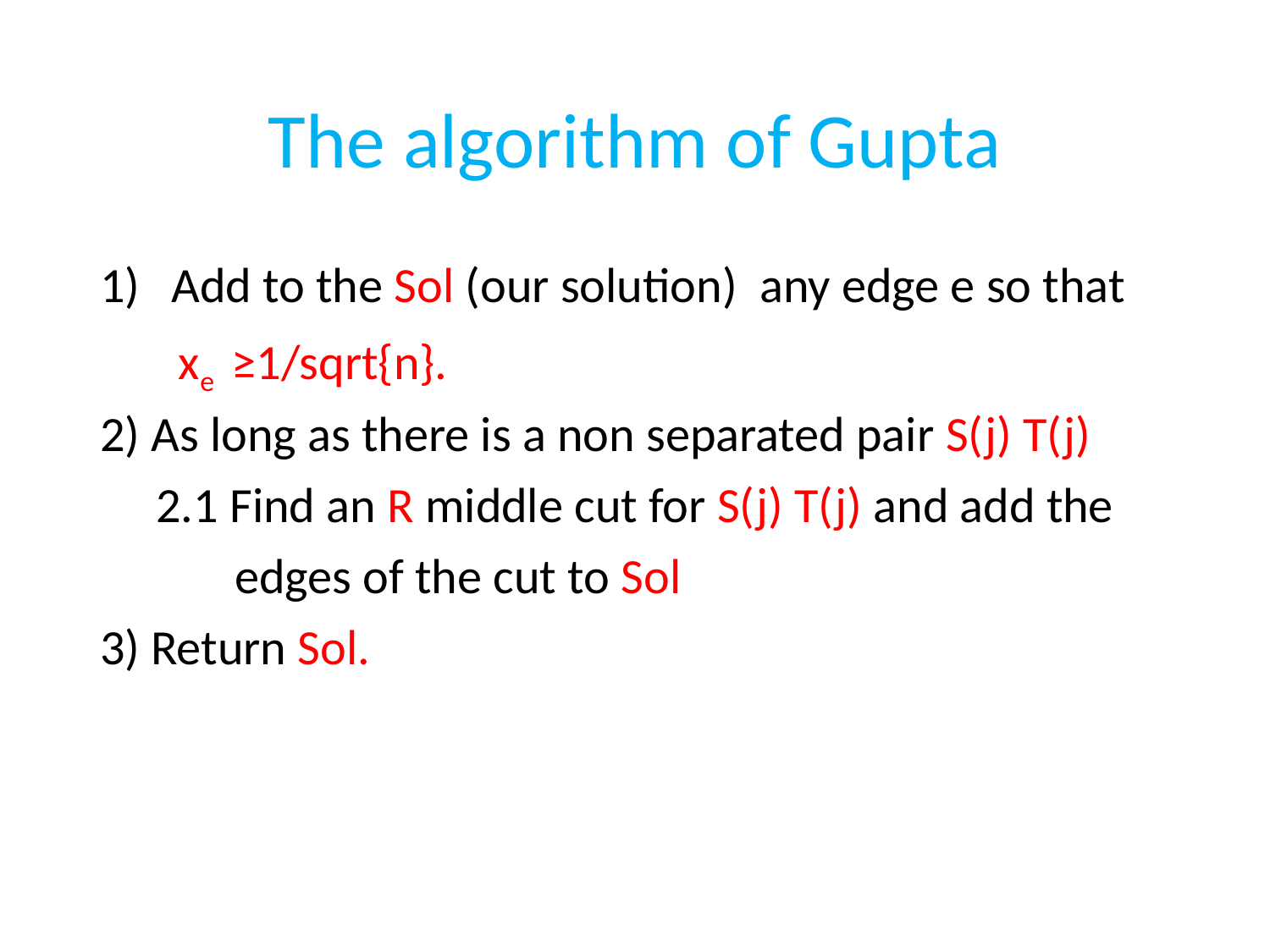

# The algorithm of Gupta
Add to the Sol (our solution)  any edge e so that
       xe  ≥1/sqrt{n}.
2) As long as there is a non separated pair S(j) T(j)
     2.1 Find an R middle cut for S(j) T(j) and add the
            edges of the cut to Sol
3) Return Sol.